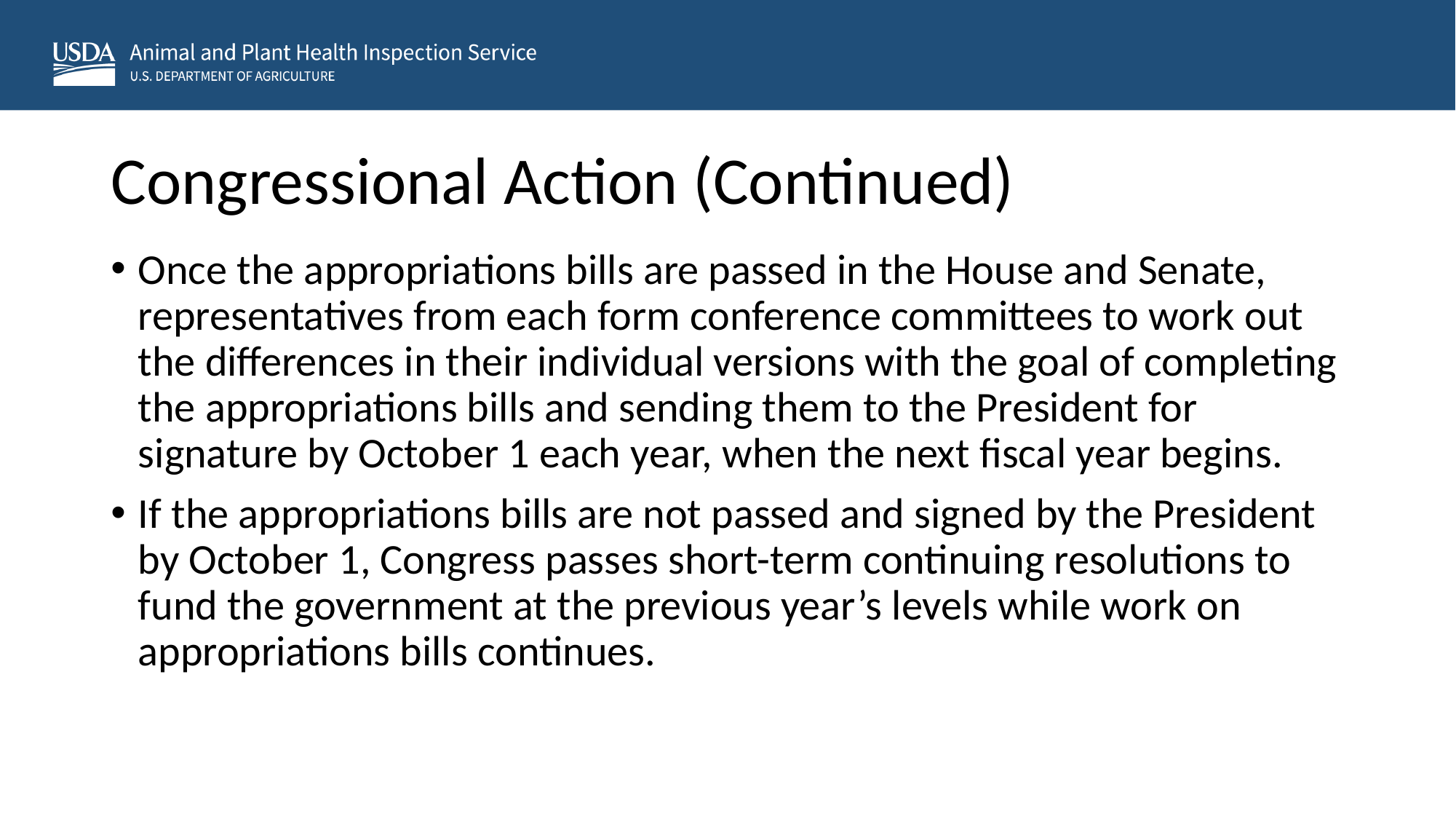

# Congressional Action (Continued)
Once the appropriations bills are passed in the House and Senate, representatives from each form conference committees to work out the differences in their individual versions with the goal of completing the appropriations bills and sending them to the President for signature by October 1 each year, when the next fiscal year begins.
If the appropriations bills are not passed and signed by the President by October 1, Congress passes short-term continuing resolutions to fund the government at the previous year’s levels while work on appropriations bills continues.